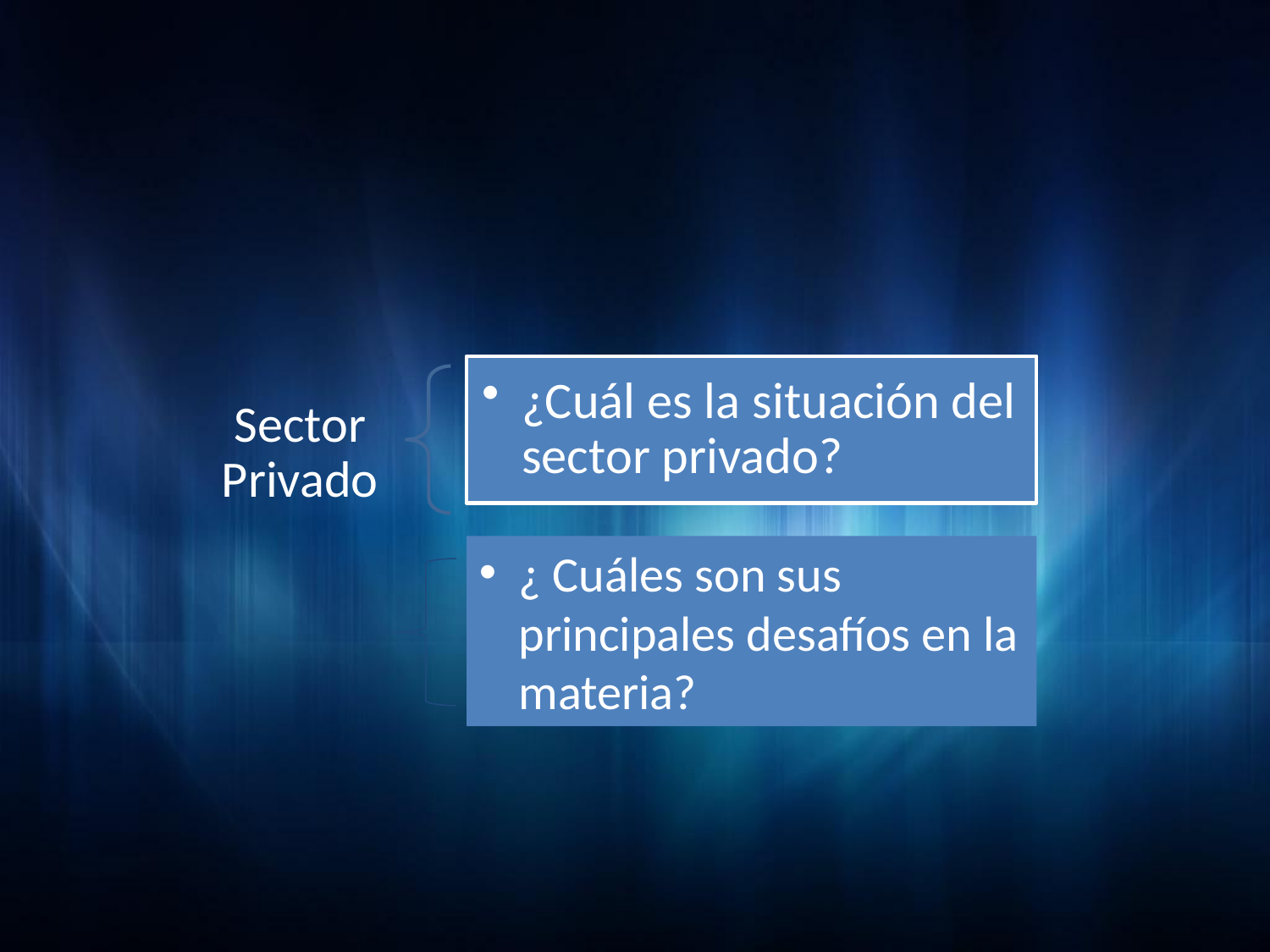

Sector Privado
¿Cuál es la situación del sector privado?
¿ Cuáles son sus principales desafíos en la materia?